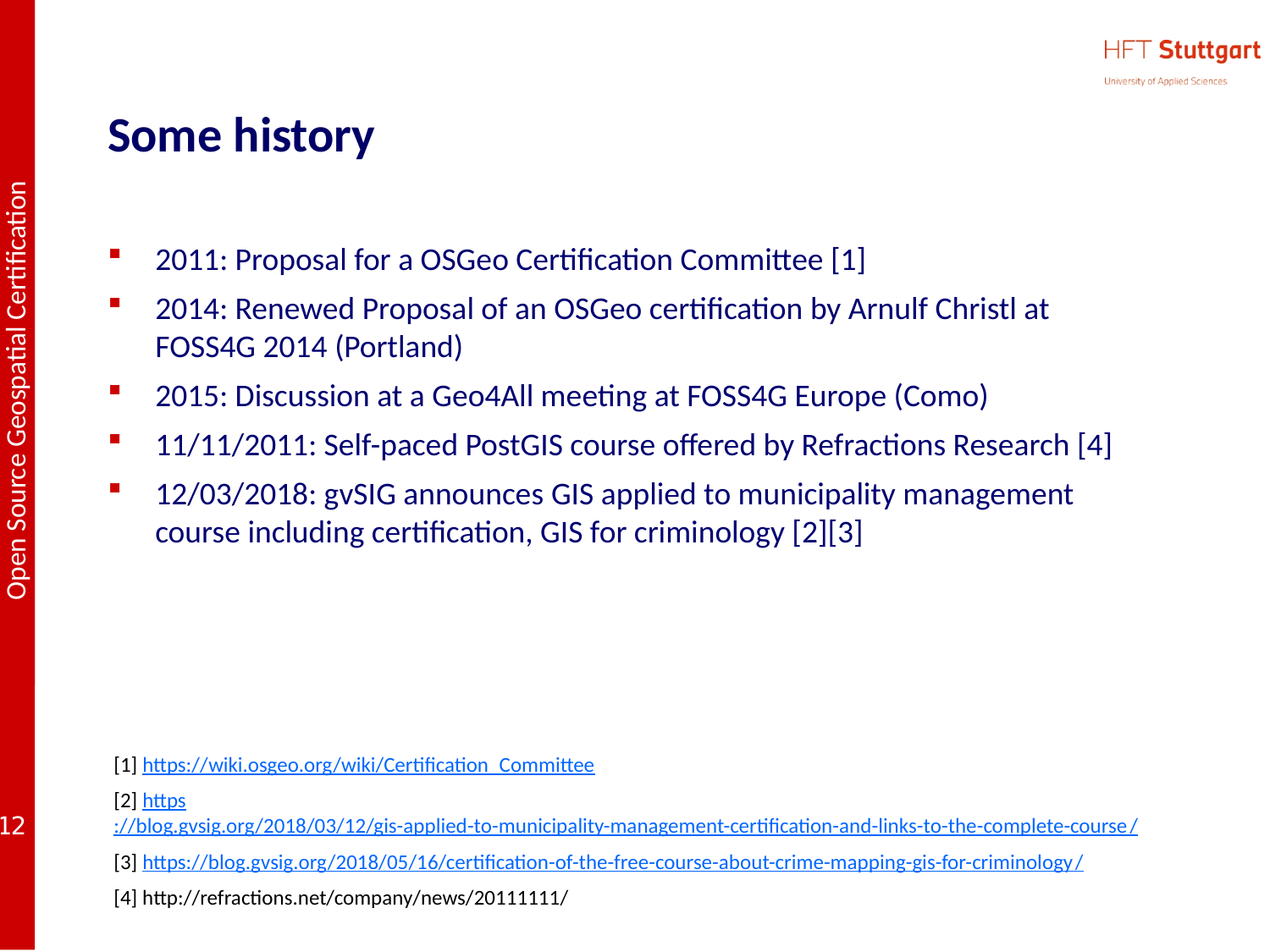

# Some history
2011: Proposal for a OSGeo Certification Committee [1]
2014: Renewed Proposal of an OSGeo certification by Arnulf Christl at FOSS4G 2014 (Portland)
2015: Discussion at a Geo4All meeting at FOSS4G Europe (Como)
11/11/2011: Self-paced PostGIS course offered by Refractions Research [4]
12/03/2018: gvSIG announces GIS applied to municipality management course including certification, GIS for criminology [2][3]
[1] https://wiki.osgeo.org/wiki/Certification_Committee
[2] https://blog.gvsig.org/2018/03/12/gis-applied-to-municipality-management-certification-and-links-to-the-complete-course/
[3] https://blog.gvsig.org/2018/05/16/certification-of-the-free-course-about-crime-mapping-gis-for-criminology/
[4] http://refractions.net/company/news/20111111/